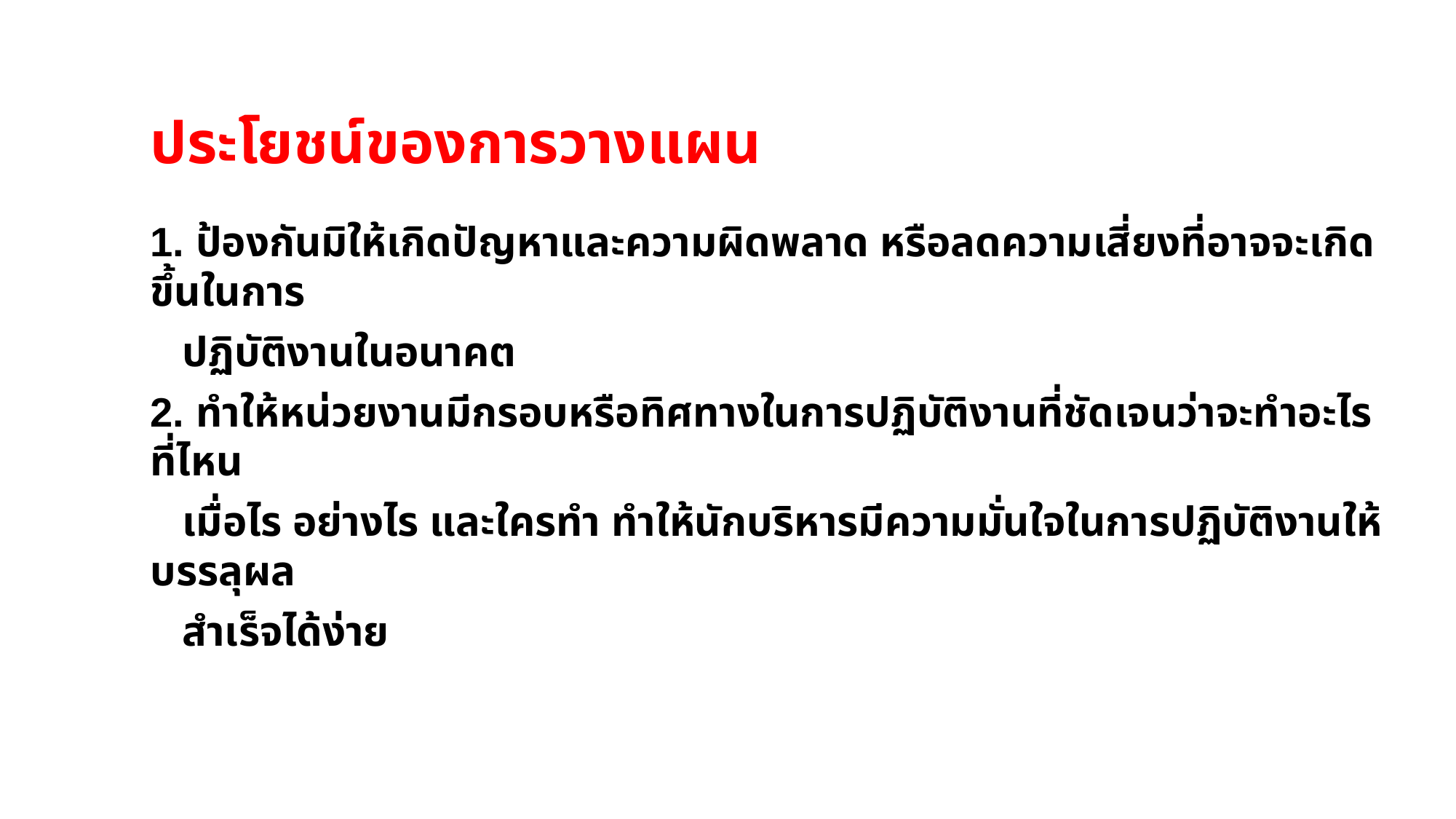

# ประโยชน์ของการวางแผน
1. ป้องกันมิให้เกิดปัญหาและความผิดพลาด หรือลดความเสี่ยงที่อาจจะเกิดขึ้นในการ
   ปฏิบัติงานในอนาคต
2. ทำให้หน่วยงานมีกรอบหรือทิศทางในการปฏิบัติงานที่ชัดเจนว่าจะทำอะไร ที่ไหน
   เมื่อไร อย่างไร และใครทำ ทำให้นักบริหารมีความมั่นใจในการปฏิบัติงานให้บรรลุผล
   สำเร็จได้ง่าย